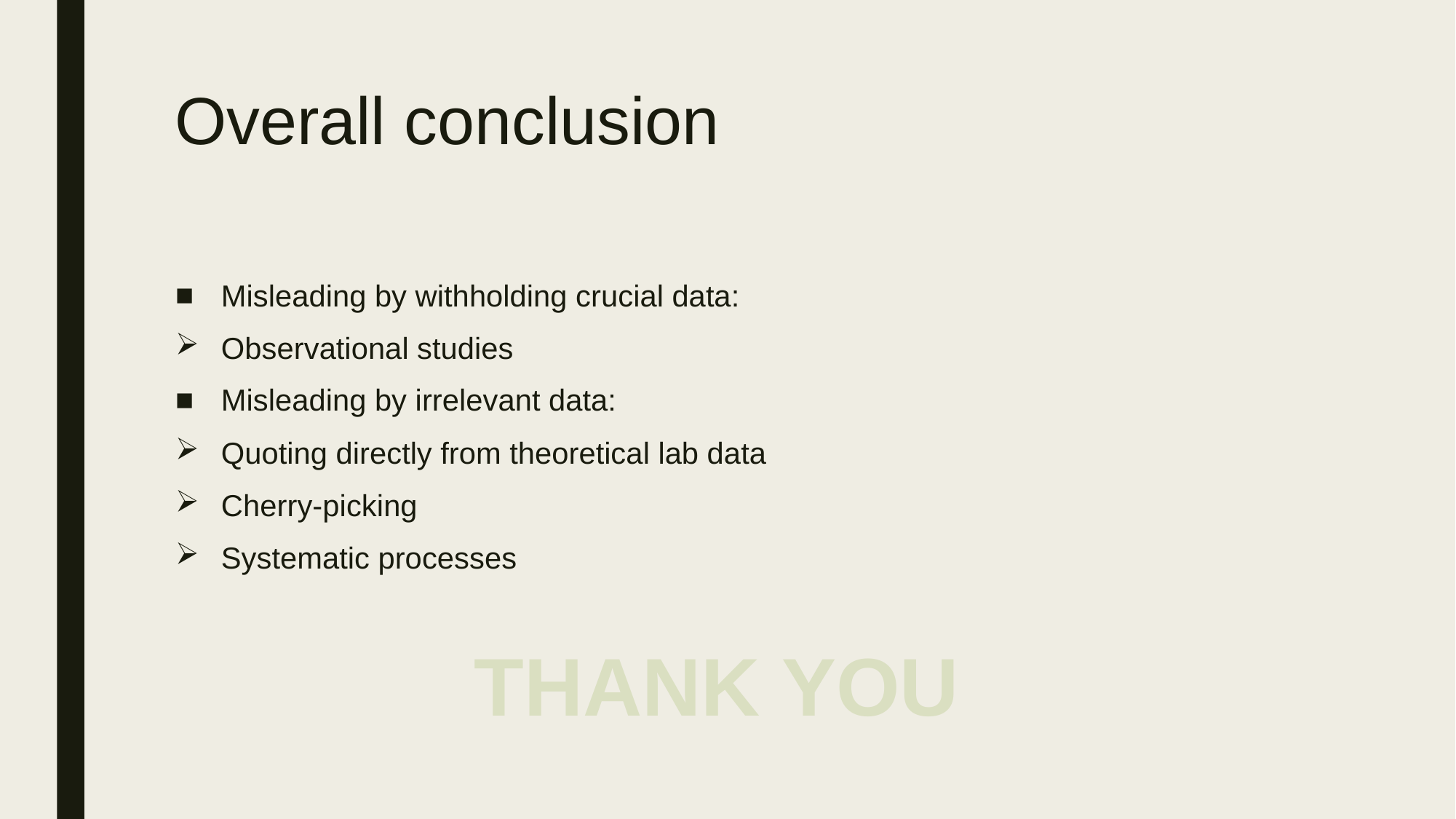

# Overall conclusion
Misleading by withholding crucial data:
Observational studies
Misleading by irrelevant data:
Quoting directly from theoretical lab data
Cherry-picking
Systematic processes

THANK YOU